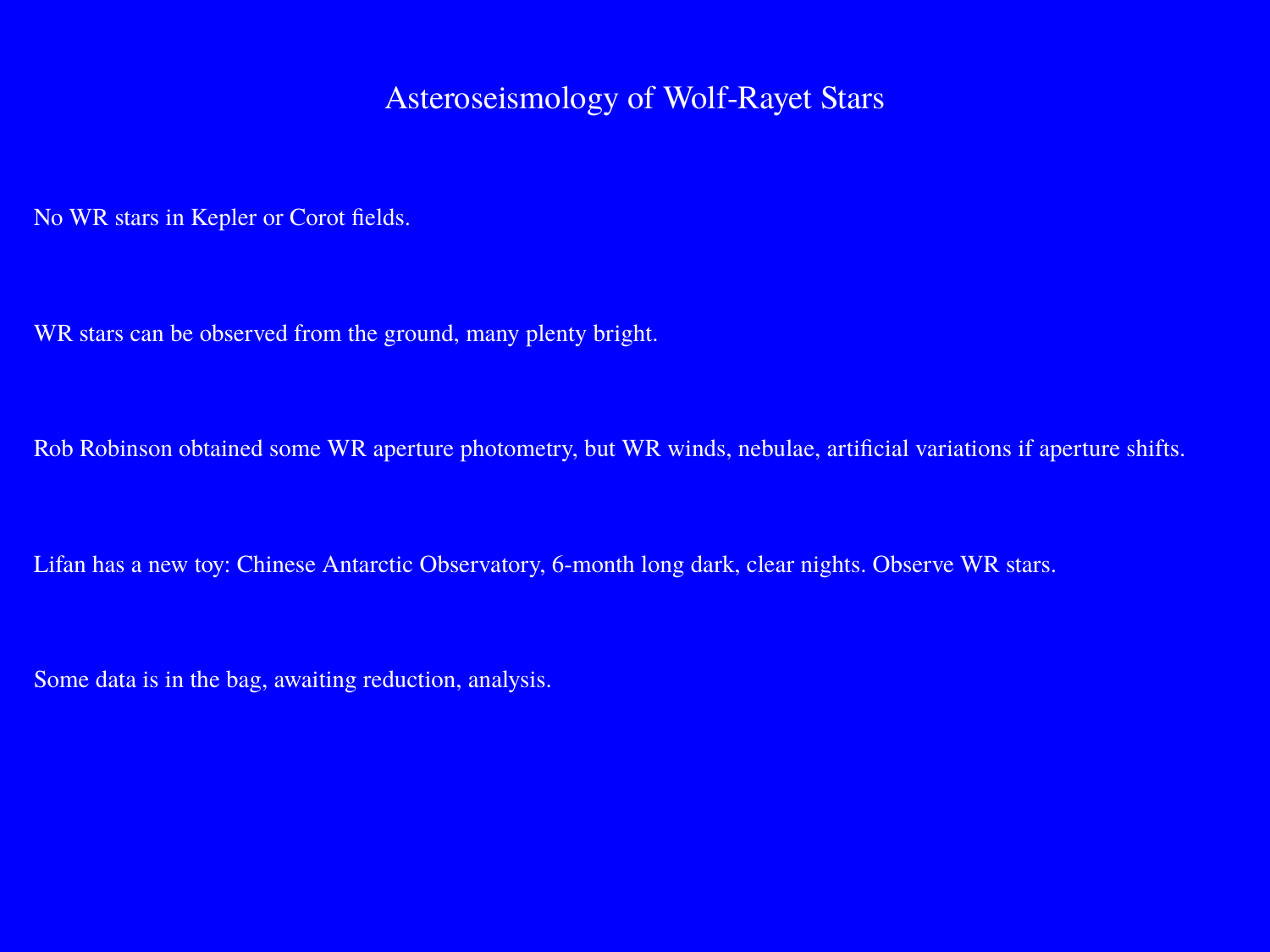

Asteroseismology of Wolf-Rayet Stars

No WR stars in Kepler or Corot fields.

WR stars can be observed from the ground, many plenty bright.

Rob Robinson obtained some WR aperture photometry, but WR winds, nebulae, artificial variations if aperture shifts.

Lifan has a new toy: Chinese Antarctic Observatory, 6-month long dark, clear nights. Observe WR stars.

Some data is in the bag, awaiting reduction, analysis.